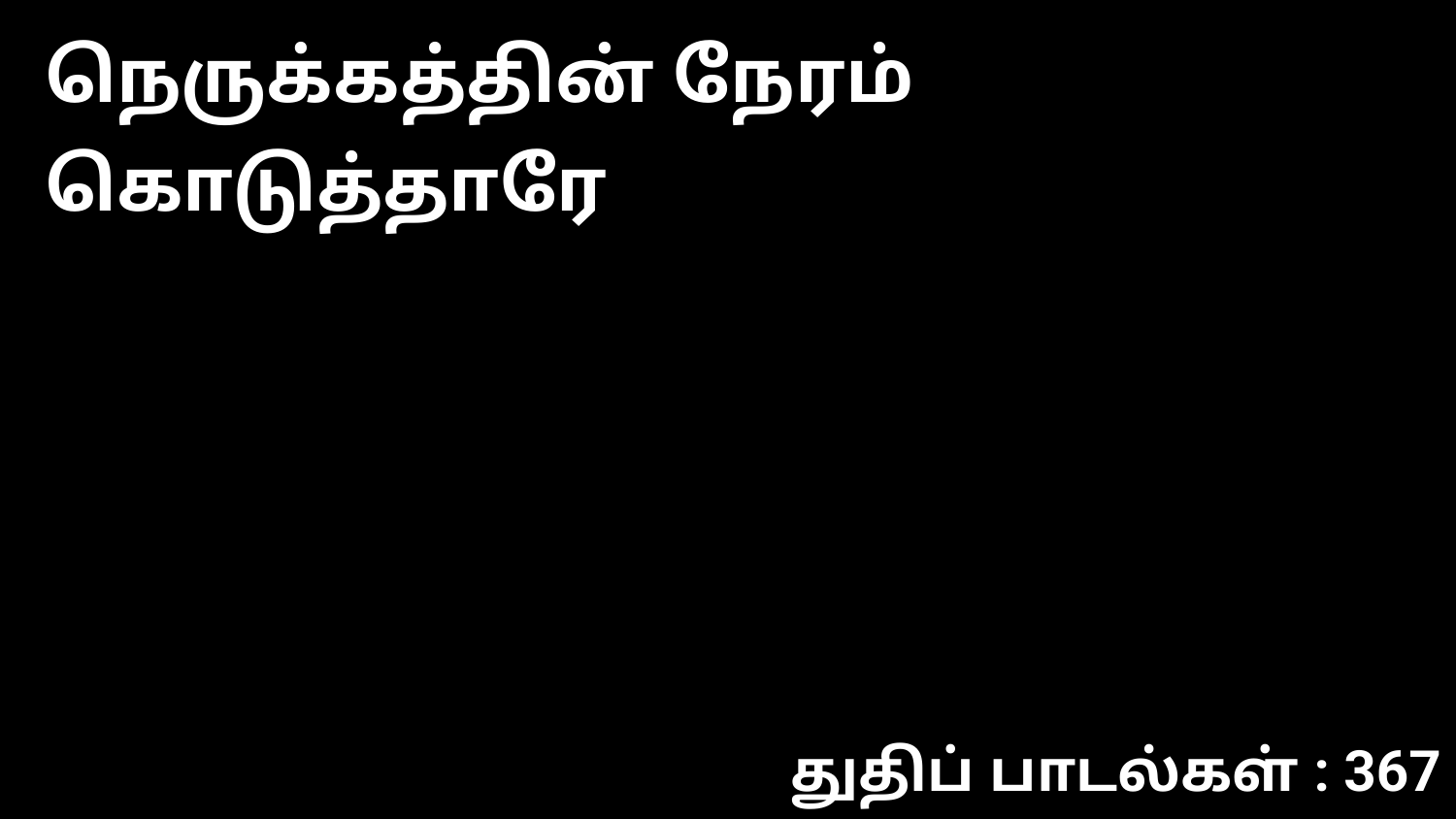

நெருக்கத்தின் நேரம் கொடுத்தாரே
துதிப் பாடல்கள் : 367